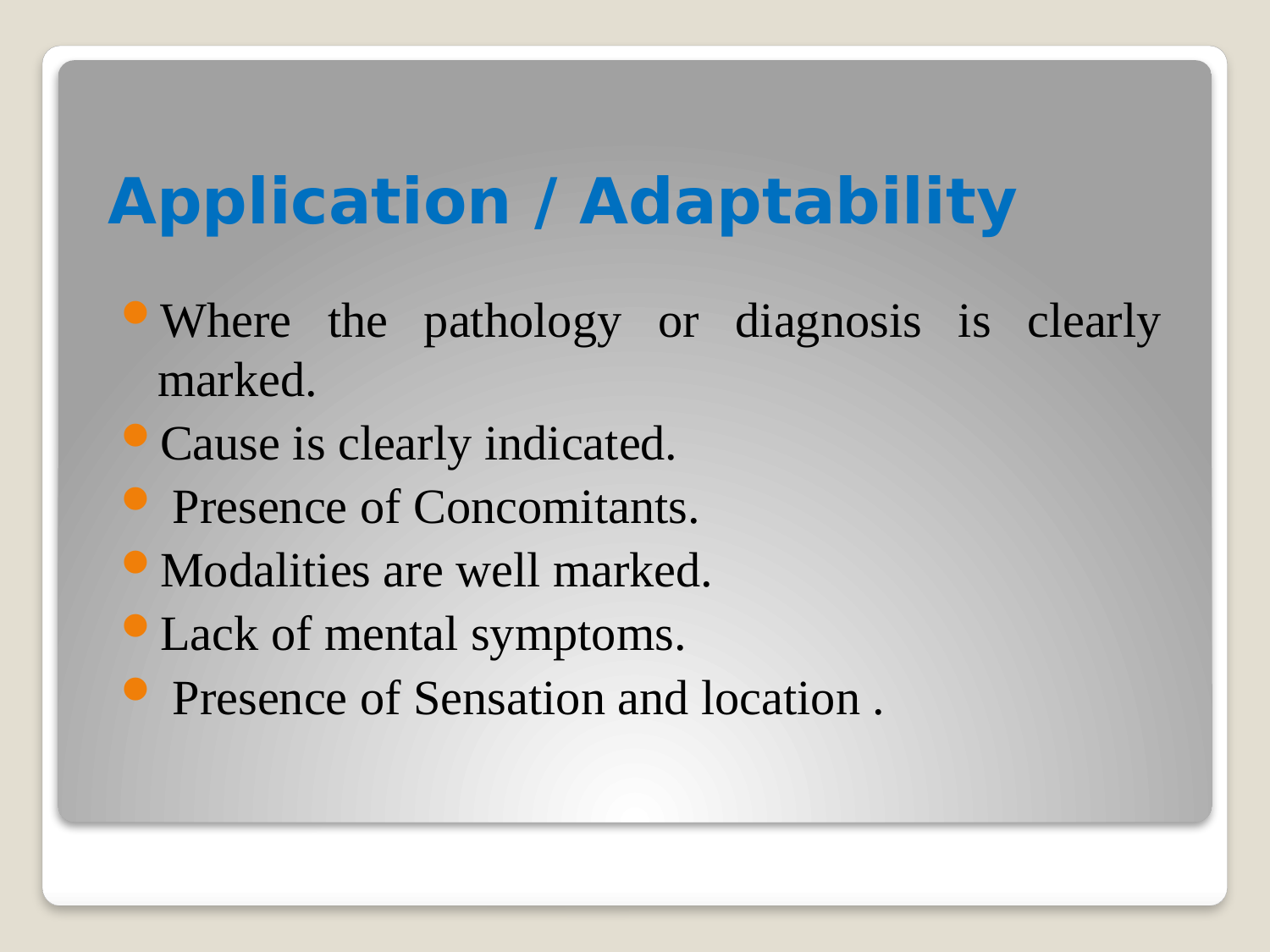

# Application / Adaptability
Where the pathology or diagnosis is clearly marked.
Cause is clearly indicated.
 Presence of Concomitants.
Modalities are well marked.
Lack of mental symptoms.
 Presence of Sensation and location .